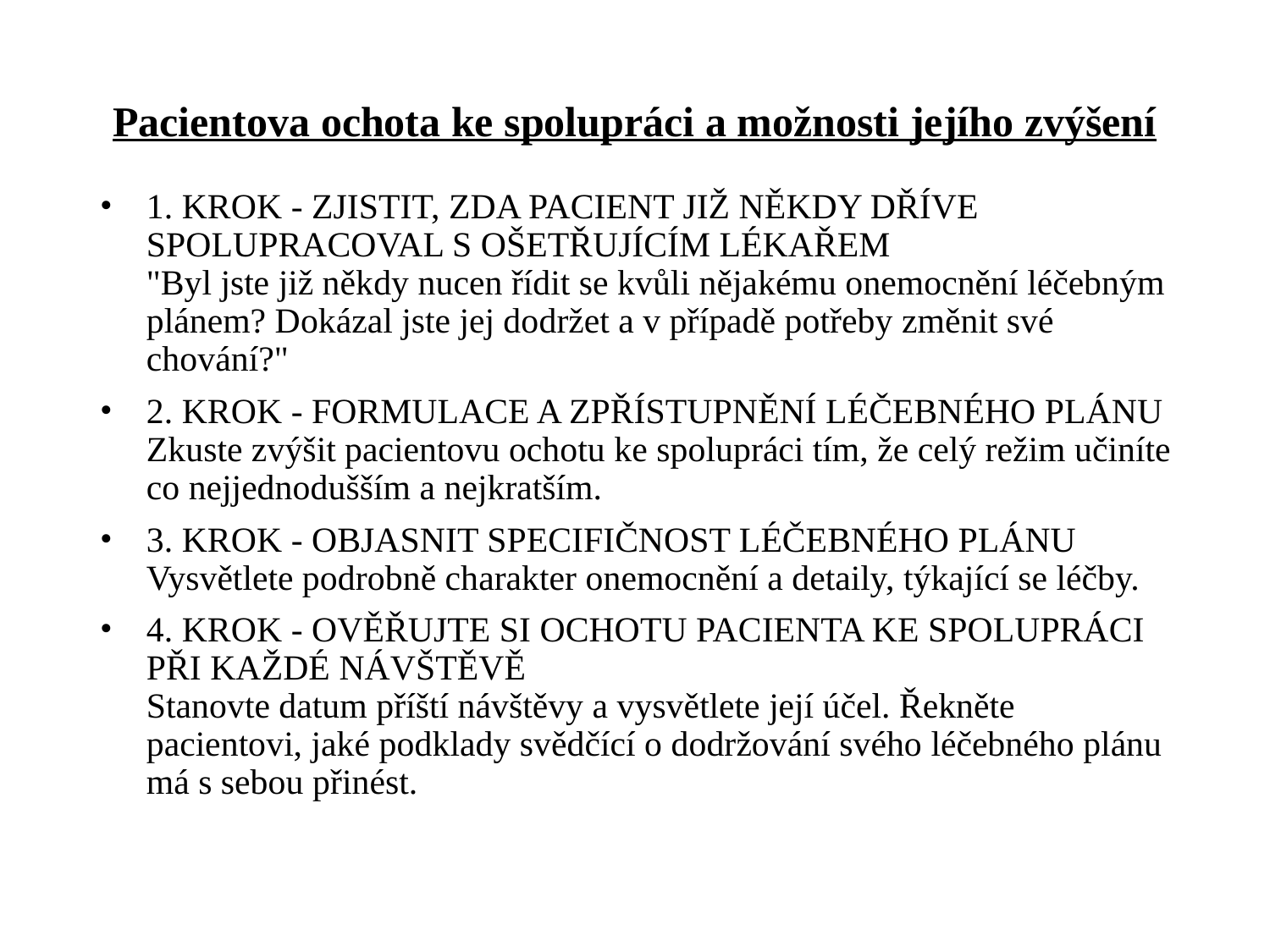

# Pacientova ochota ke spolupráci a možnosti jejího zvýšení
1. KROK - ZJISTIT, ZDA PACIENT JIŽ NĚKDY DŘÍVE SPOLUPRACOVAL S OŠETŘUJÍCÍM LÉKAŘEM
"Byl jste již někdy nucen řídit se kvůli nějakému onemocnění léčebným plánem? Dokázal jste jej dodržet a v případě potřeby změnit své chování?"
2. KROK - FORMULACE A ZPŘÍSTUPNĚNÍ LÉČEBNÉHO PLÁNU
Zkuste zvýšit pacientovu ochotu ke spolupráci tím, že celý režim učiníte co nejjednodušším a nejkratším.
3. KROK - OBJASNIT SPECIFIČNOST LÉČEBNÉHO PLÁNU
Vysvětlete podrobně charakter onemocnění a detaily, týkající se léčby.
4. KROK - OVĚŘUJTE SI OCHOTU PACIENTA KE SPOLUPRÁCI PŘI KAŽDÉ NÁVŠTĚVĚ
Stanovte datum příští návštěvy a vysvětlete její účel. Řekněte pacientovi, jaké podklady svědčící o dodržování svého léčebného plánu má s sebou přinést.